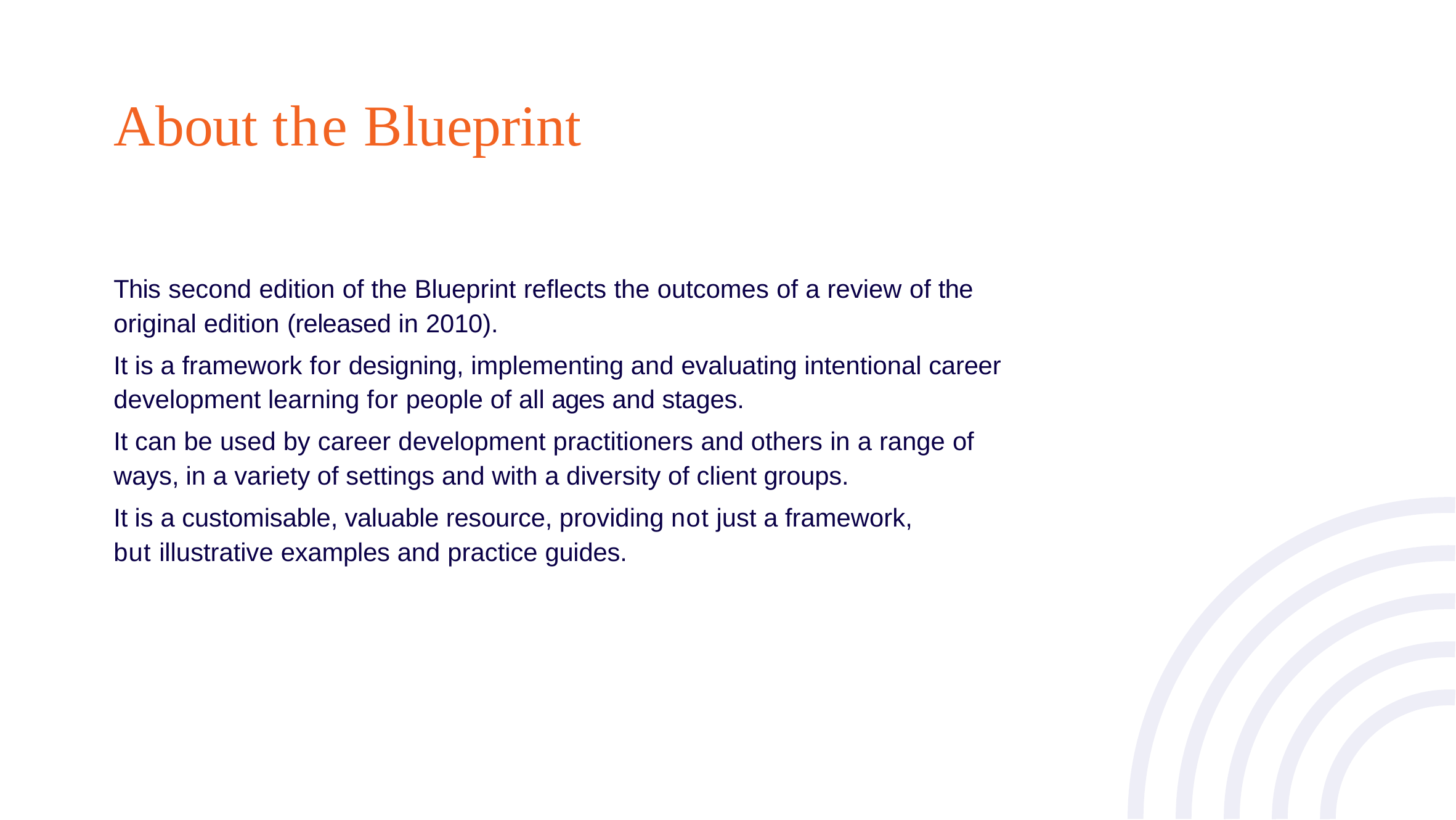

# About the Blueprint
This second edition of the Blueprint reflects the outcomes of a review of the original edition (released in 2010).
It is a framework for designing, implementing and evaluating intentional career development learning for people of all ages and stages.
It can be used by career development practitioners and others in a range of ways, in a variety of settings and with a diversity of client groups.
It is a customisable, valuable resource, providing not just a framework, but illustrative examples and practice guides.